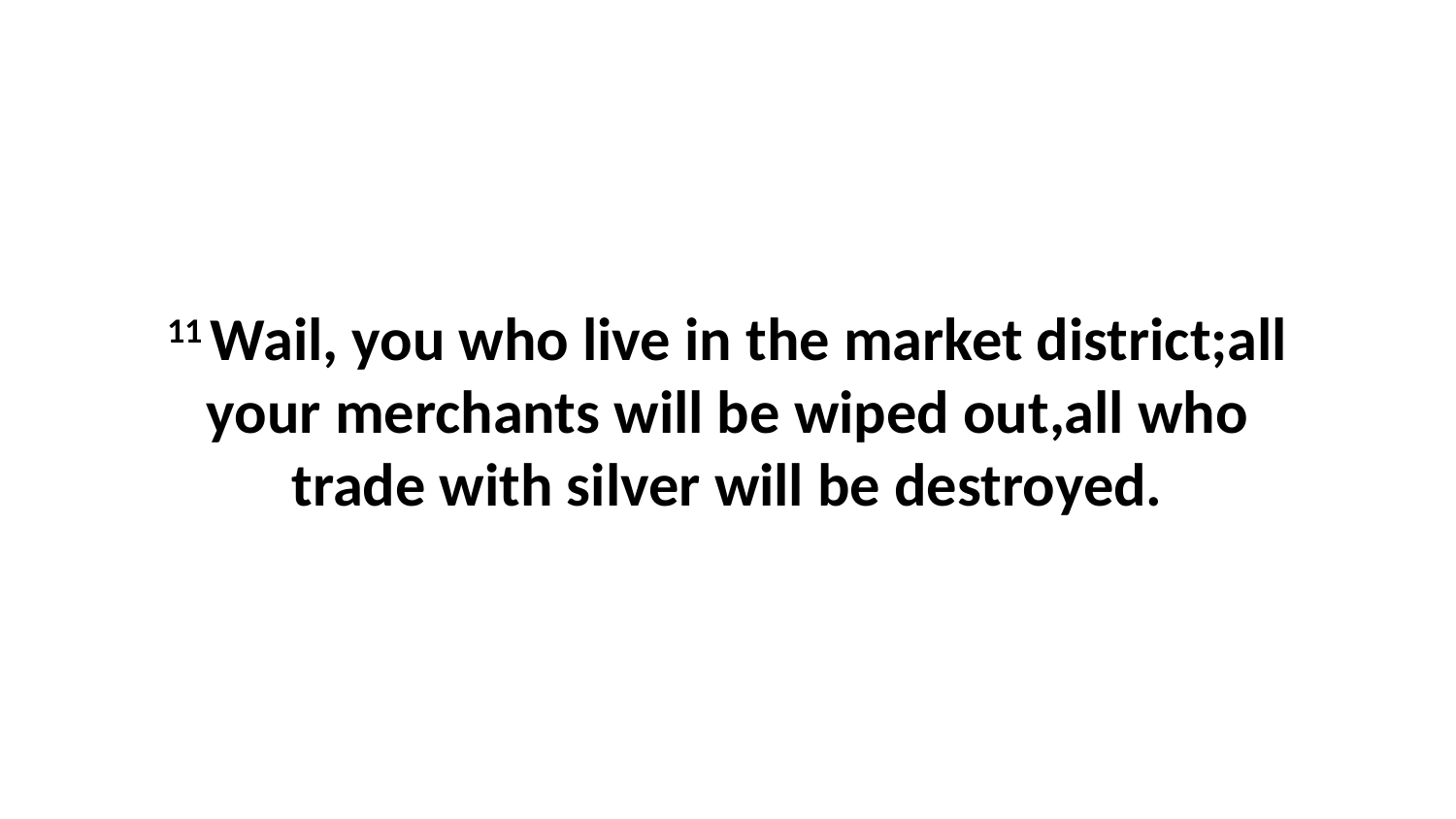

11 Wail, you who live in the market district;all your merchants will be wiped out,all who trade with silver will be destroyed.